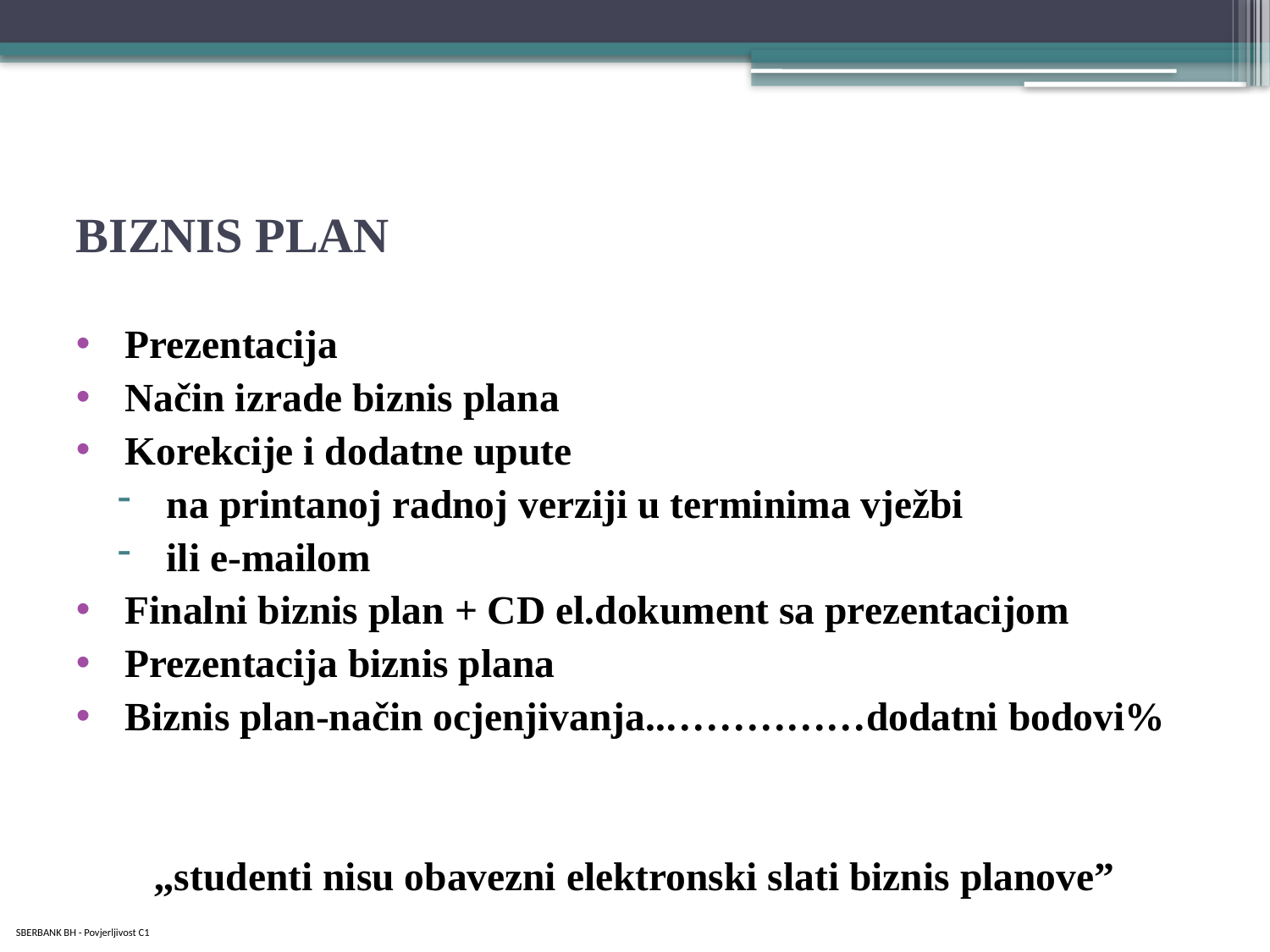

# BIZNIS PLAN
Prezentacija
Način izrade biznis plana
Korekcije i dodatne upute
na printanoj radnoj verziji u terminima vježbi
ili e-mailom
Finalni biznis plan + CD el.dokument sa prezentacijom
Prezentacija biznis plana
Biznis plan-način ocjenjivanja..……………dodatni bodovi%

,,studenti nisu obavezni elektronski slati biznis planove”